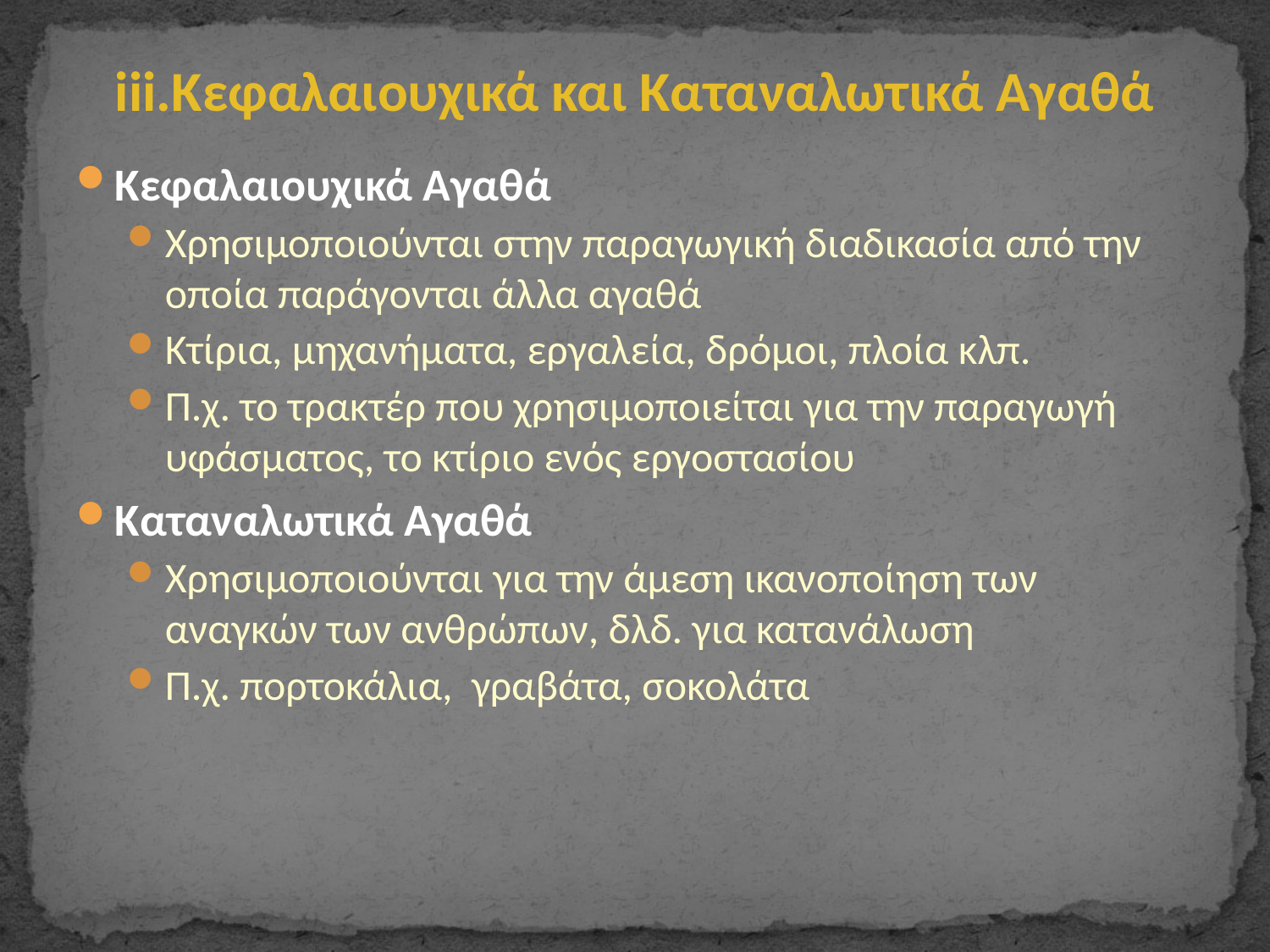

# iii.Κεφαλαιουχικά και Καταναλωτικά Αγαθά
Κεφαλαιουχικά Αγαθά
Χρησιμοποιούνται στην παραγωγική διαδικασία από την οποία παράγονται άλλα αγαθά
Κτίρια, μηχανήματα, εργαλεία, δρόμοι, πλοία κλπ.
Π.χ. το τρακτέρ που χρησιμοποιείται για την παραγωγή υφάσματος, το κτίριο ενός εργοστασίου
Καταναλωτικά Αγαθά
Χρησιμοποιούνται για την άμεση ικανοποίηση των αναγκών των ανθρώπων, δλδ. για κατανάλωση
Π.χ. πορτοκάλια,  γραβάτα, σοκολάτα